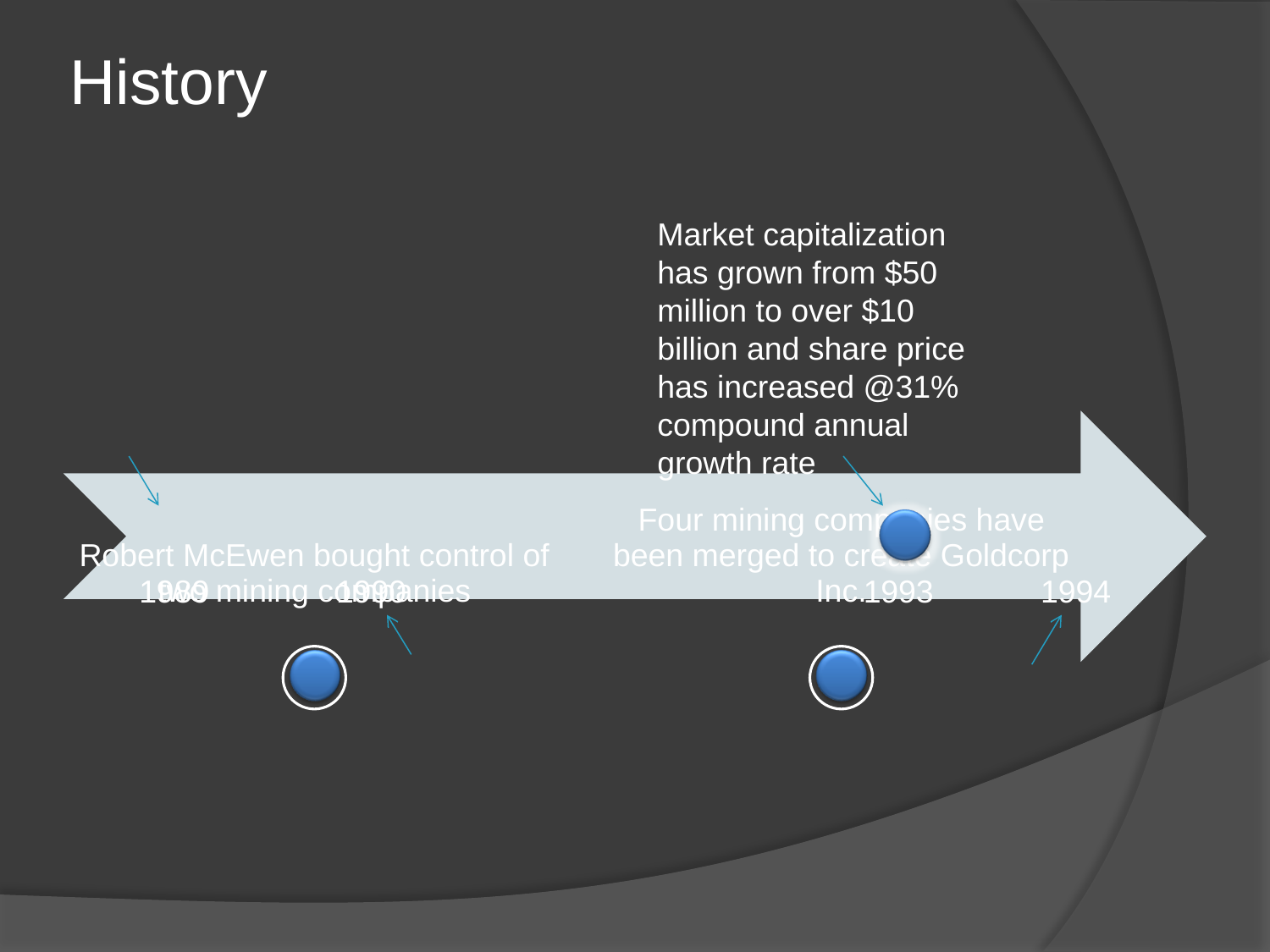

# History
Market capitalization has grown from $50 million to over $10 billion and share price has increased @31% compound annual growth rate
Robert McEwen bought control of two mining companies
Four mining companies have been merged to create Goldcorp Inc.

1989
1990
1993
1994